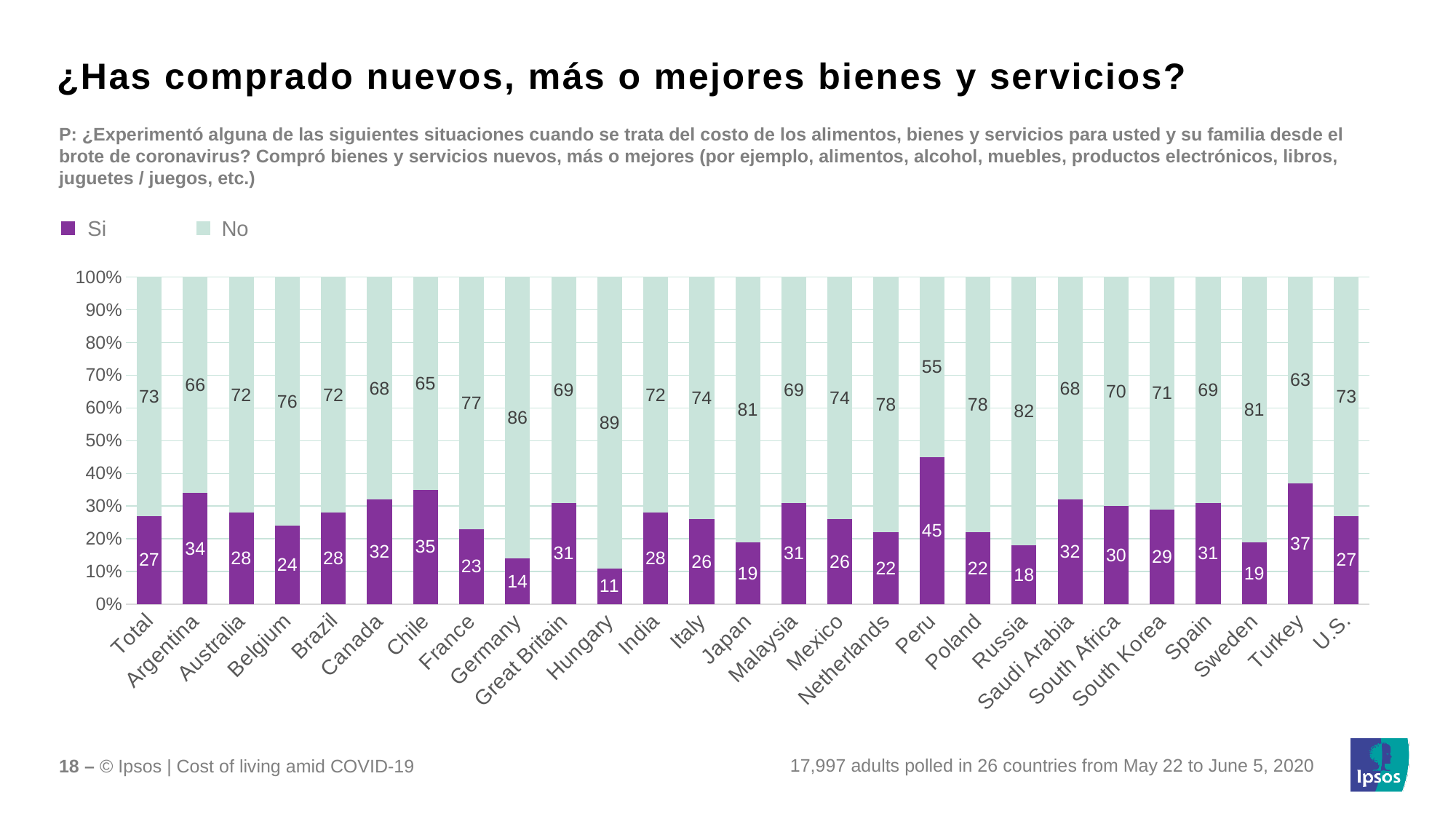

¿Has comprado nuevos, más o mejores bienes y servicios?
P: ¿Experimentó alguna de las siguientes situaciones cuando se trata del costo de los alimentos, bienes y servicios para usted y su familia desde el brote de coronavirus? Compró bienes y servicios nuevos, más o mejores (por ejemplo, alimentos, alcohol, muebles, productos electrónicos, libros, juguetes / juegos, etc.)
Si
No

### Chart

| Category | Yes | No |
|---|---|---|
| Total | 27.0 | 73.0 |
| Argentina | 34.0 | 66.0 |
| Australia | 28.000000000000004 | 72.0 |
| Belgium | 24.0 | 76.0 |
| Brazil | 28.000000000000004 | 72.0 |
| Canada | 32.0 | 68.0 |
| Chile | 35.0 | 65.0 |
| France | 23.0 | 77.0 |
| Germany | 14.000000000000002 | 86.0 |
| Great Britain | 31.0 | 69.0 |
| Hungary | 11.0 | 89.0 |
| India | 28.000000000000004 | 72.0 |
| Italy | 26.0 | 74.0 |
| Japan | 19.0 | 81.0 |
| Malaysia | 31.0 | 69.0 |
| Mexico | 26.0 | 74.0 |
| Netherlands | 22.0 | 78.0 |
| Peru | 45.0 | 55.00000000000001 |
| Poland | 22.0 | 78.0 |
| Russia | 18.0 | 82.0 |
| Saudi Arabia | 32.0 | 68.0 |
| South Africa | 30.0 | 70.0 |
| South Korea | 28.999999999999996 | 71.0 |
| Spain | 31.0 | 69.0 |
| Sweden | 19.0 | 81.0 |
| Turkey | 37.0 | 63.0 |
| U.S. | 27.0 | 73.0 |
17,997 adults polled in 26 countries from May 22 to June 5, 2020
18 – © Ipsos | Cost of living amid COVID-19